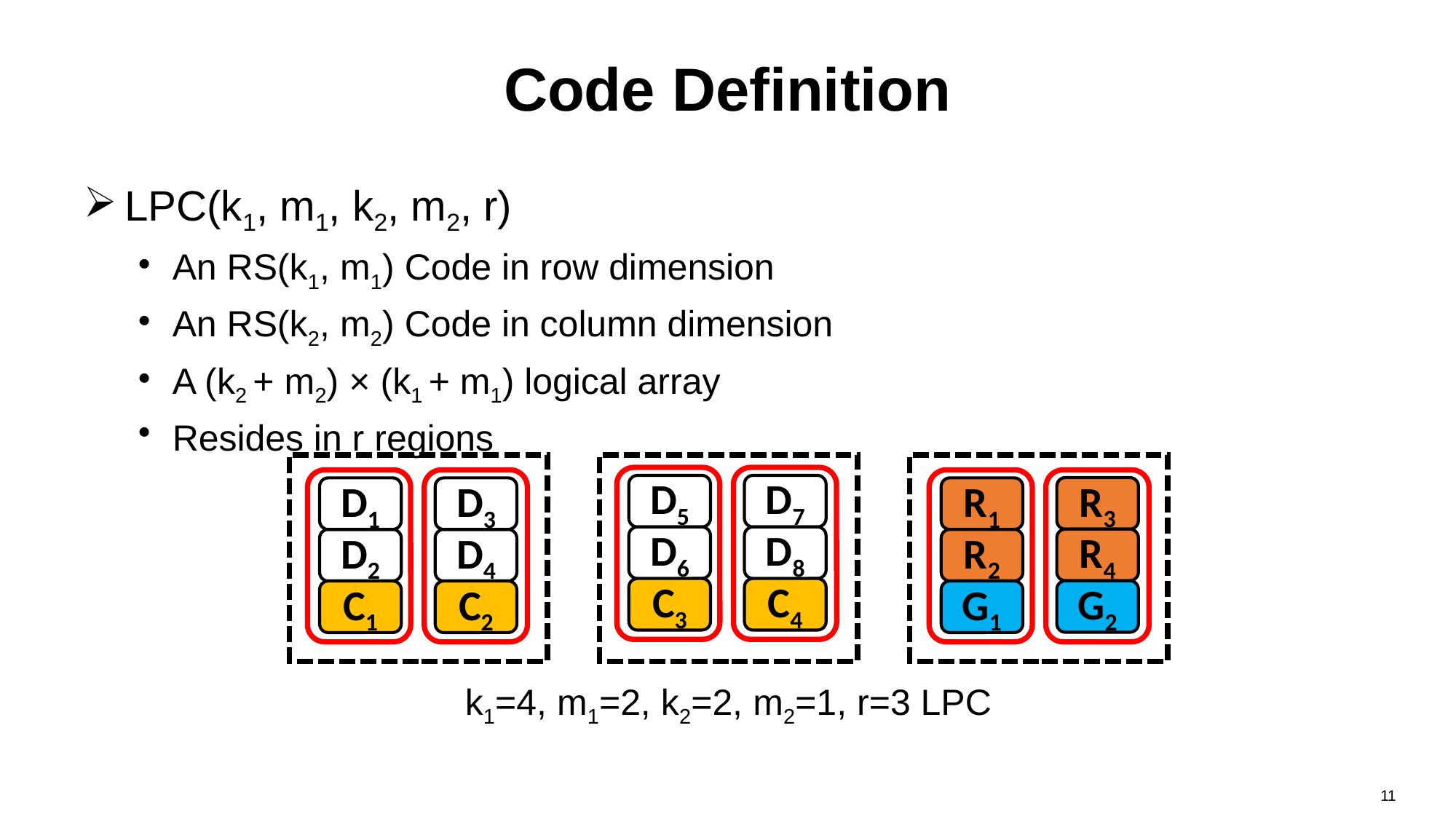

# Code Definition
LPC(k1, m1, k2, m2, r)
An RS(k1, m1) Code in row dimension
An RS(k2, m2) Code in column dimension
A (k2 + m2) × (k1 + m1) logical array
Resides in r regions

D5
D7
R3
D1
D3
R1
D6
D8
R4
D2
D4
R2
C3
C4
G2
C1
C2
G1
k1=4, m1=2, k2=2, m2=1, r=3 LPC
11